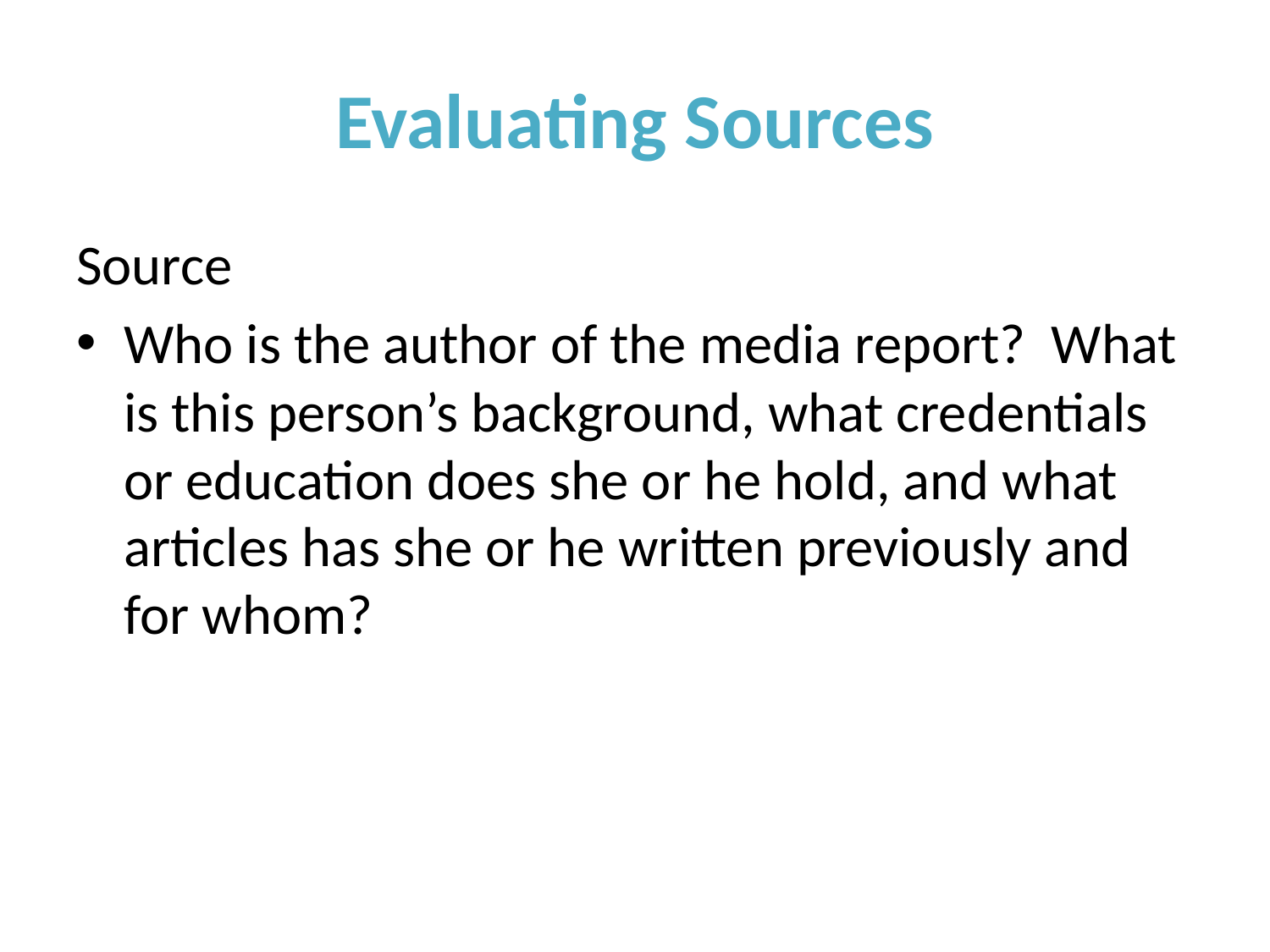

# Evaluating Sources
Source
Who is the author of the media report?  What is this person’s background, what credentials or education does she or he hold, and what articles has she or he written previously and for whom?